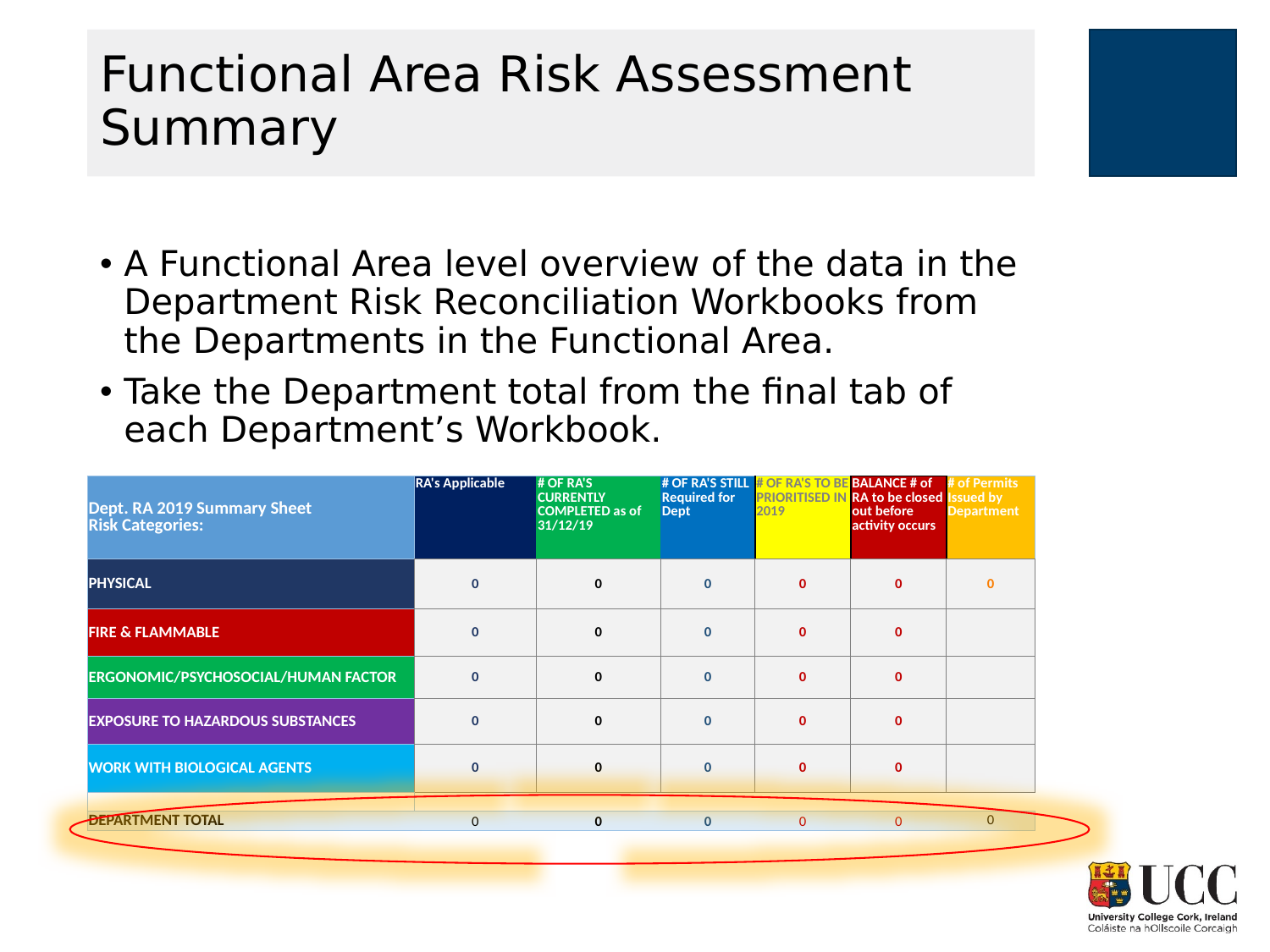

# Functional Area Risk Assessment Summary
A Functional Area level overview of the data in the Department Risk Reconciliation Workbooks from the Departments in the Functional Area.
Take the Department total from the final tab of each Department’s Workbook.

| Dept. RA 2019 Summary Sheet Risk Categories: | RA's Applicable | # OF RA'S CURRENTLY COMPLETED as of 31/12/19 | # OF RA'S STILL Required for Dept | # OF RA'S TO BE PRIORITISED IN 2019 | BALANCE # of RA to be closed out before activity occurs | # of Permits Issued by Department |
| --- | --- | --- | --- | --- | --- | --- |
| PHYSICAL | 0 | 0 | 0 | 0 | 0 | 0 |
| FIRE & FLAMMABLE | 0 | 0 | 0 | 0 | 0 |  |
| ERGONOMIC/PSYCHOSOCIAL/HUMAN FACTOR | 0 | 0 | 0 | 0 | 0 |  |
| EXPOSURE TO HAZARDOUS SUBSTANCES | 0 | 0 | 0 | 0 | 0 |  |
| WORK WITH BIOLOGICAL AGENTS | 0 | 0 | 0 | 0 | 0 |  |
|  |  |  |  |  |  |  |
| DEPARTMENT TOTAL | 0 | 0 | 0 | 0 | 0 | 0 |